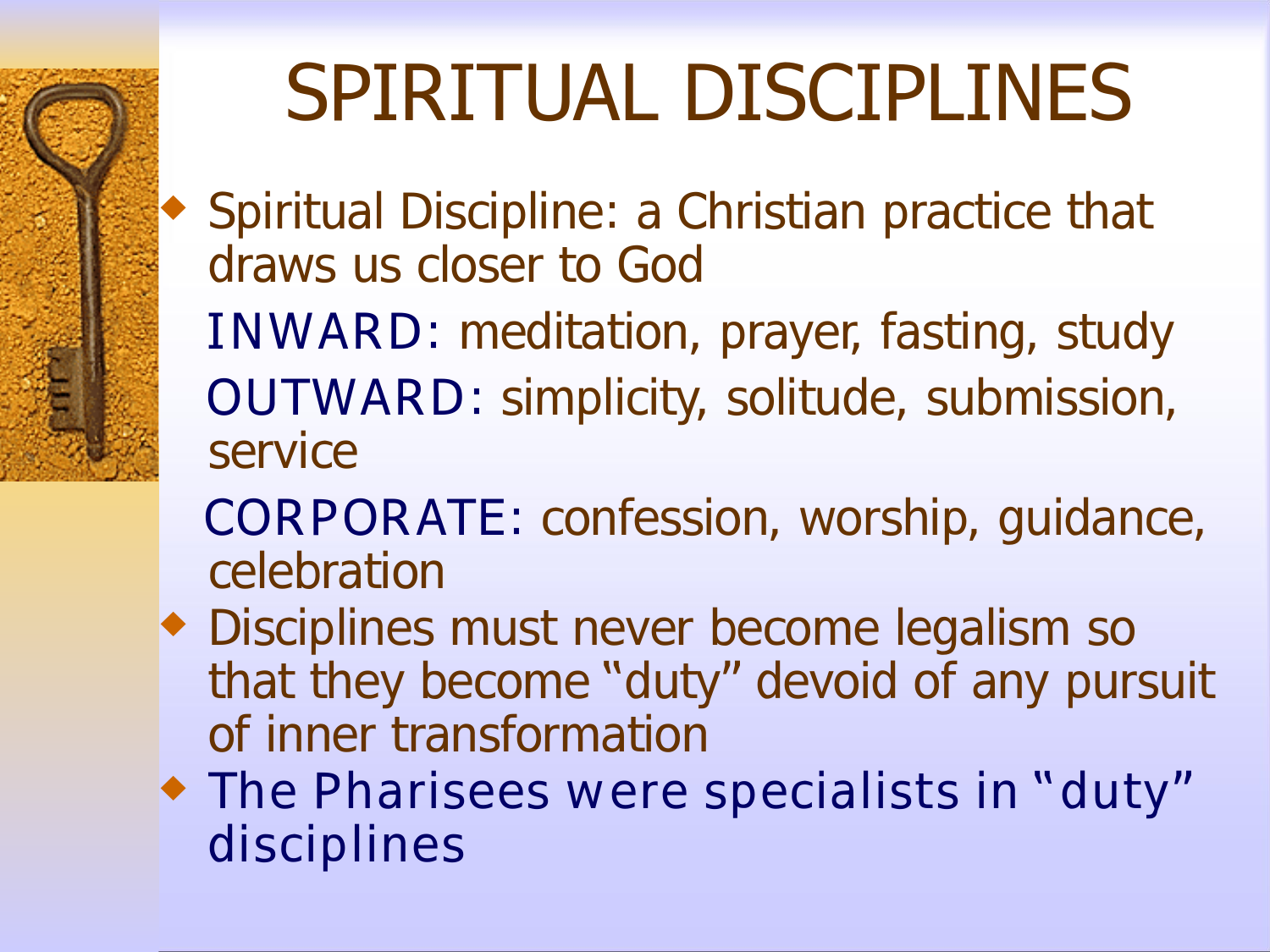

# SPIRITUAL DISCIPLINES
Spiritual Discipline: a Christian practice that draws us closer to God
   INWARD: meditation, prayer, fasting, study
   OUTWARD: simplicity, solitude, submission, service
   CORPORATE: confession, worship, guidance, celebration
Disciplines must never become legalism so that they become “duty” devoid of any pursuit of inner transformation
The Pharisees were specialists in “duty” disciplines